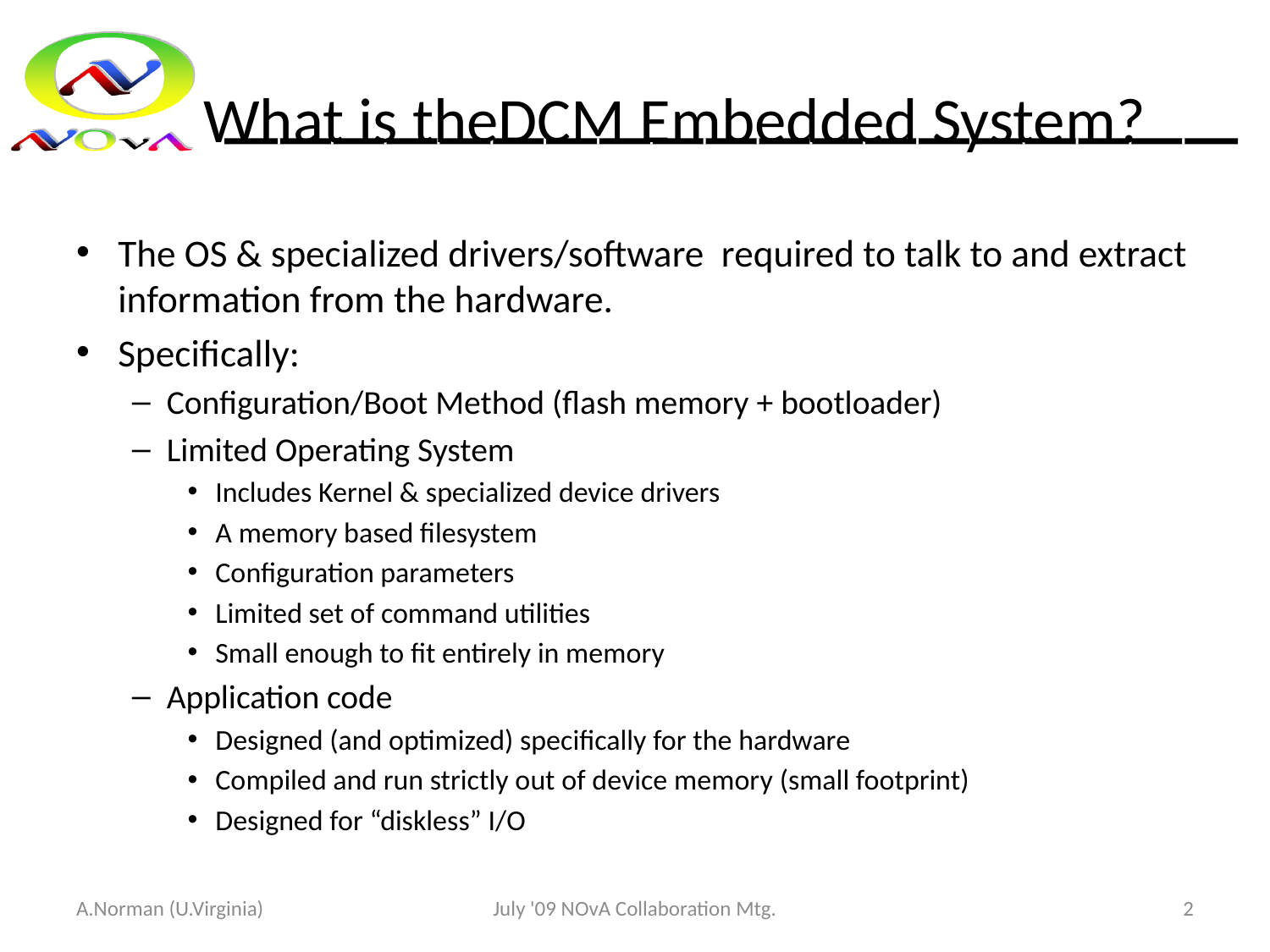

# What is theDCM Embedded System?
The OS & specialized drivers/software  required to talk to and extract information from the hardware.
Specifically:
Configuration/Boot Method (flash memory + bootloader)
Limited Operating System
Includes Kernel & specialized device drivers
A memory based filesystem
Configuration parameters
Limited set of command utilities
Small enough to fit entirely in memory
Application code
Designed (and optimized) specifically for the hardware
Compiled and run strictly out of device memory (small footprint)
Designed for “diskless” I/O

A.Norman (U.Virginia)
July '09 NOvA Collaboration Mtg.
2